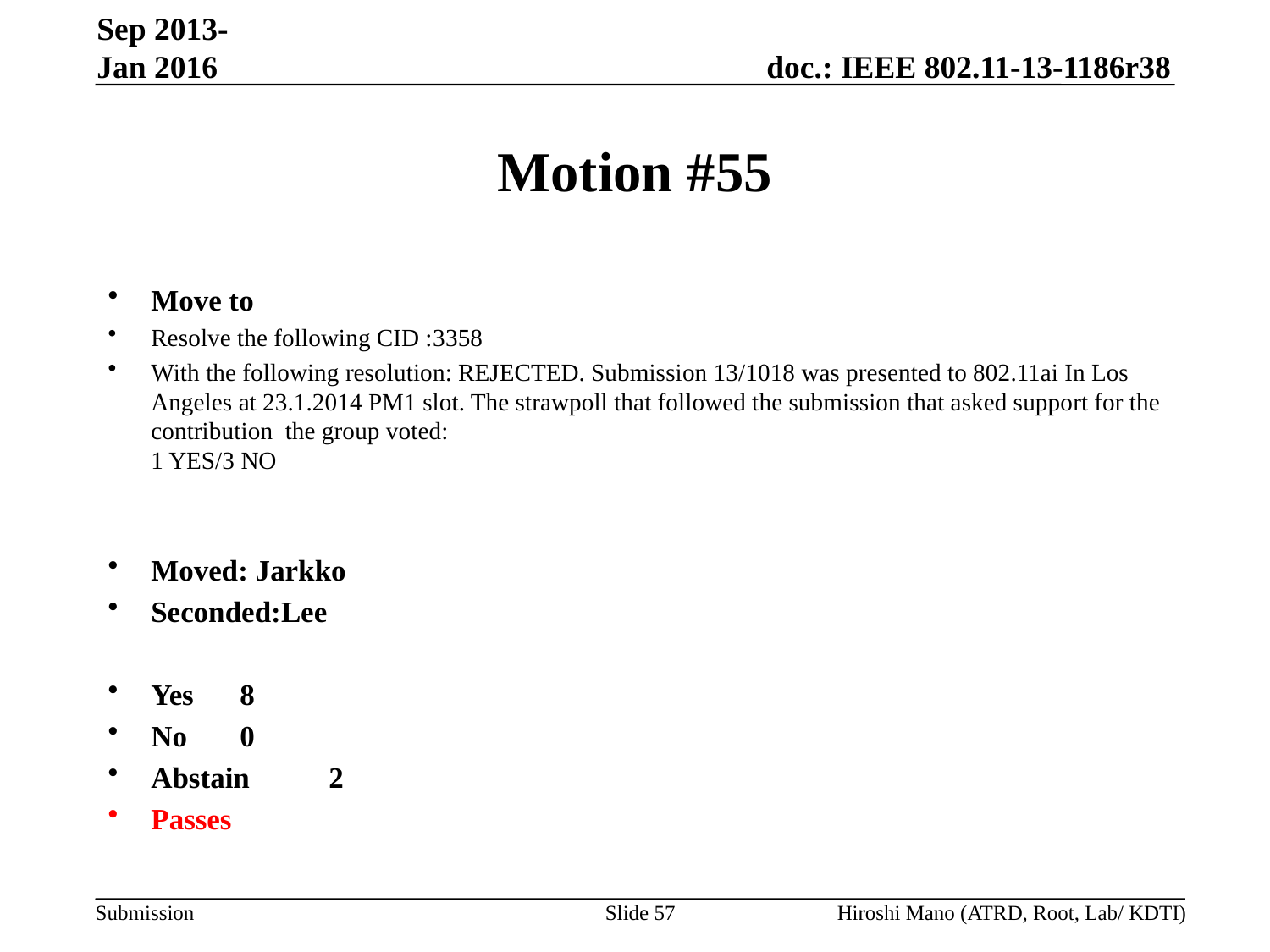

Sep 2013-Jan 2016
# Motion #55
Move to
Resolve the following CID :3358
With the following resolution: REJECTED. Submission 13/1018 was presented to 802.11ai In Los Angeles at 23.1.2014 PM1 slot. The strawpoll that followed the submission that asked support for the contribution  the group voted:
1 YES/3 NO

Moved: Jarkko
Seconded:Lee

Yes 		8
No		0
Abstain	2
Passes

Slide 57
Hiroshi Mano (ATRD, Root, Lab/ KDTI)